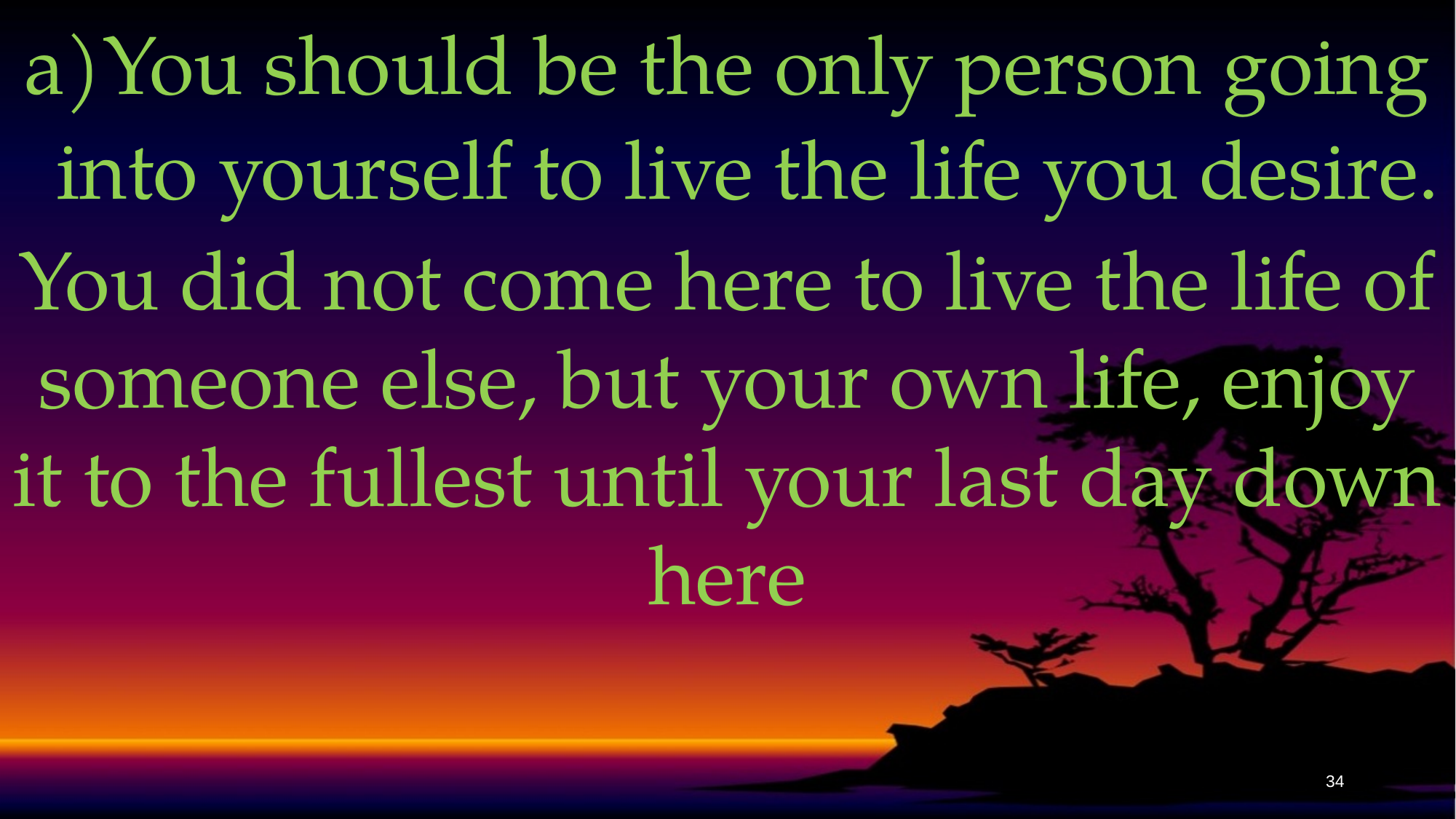

You should be the only person going into yourself to live the life you desire.
You did not come here to live the life of someone else, but your own life, enjoy it to the fullest until your last day down here
34